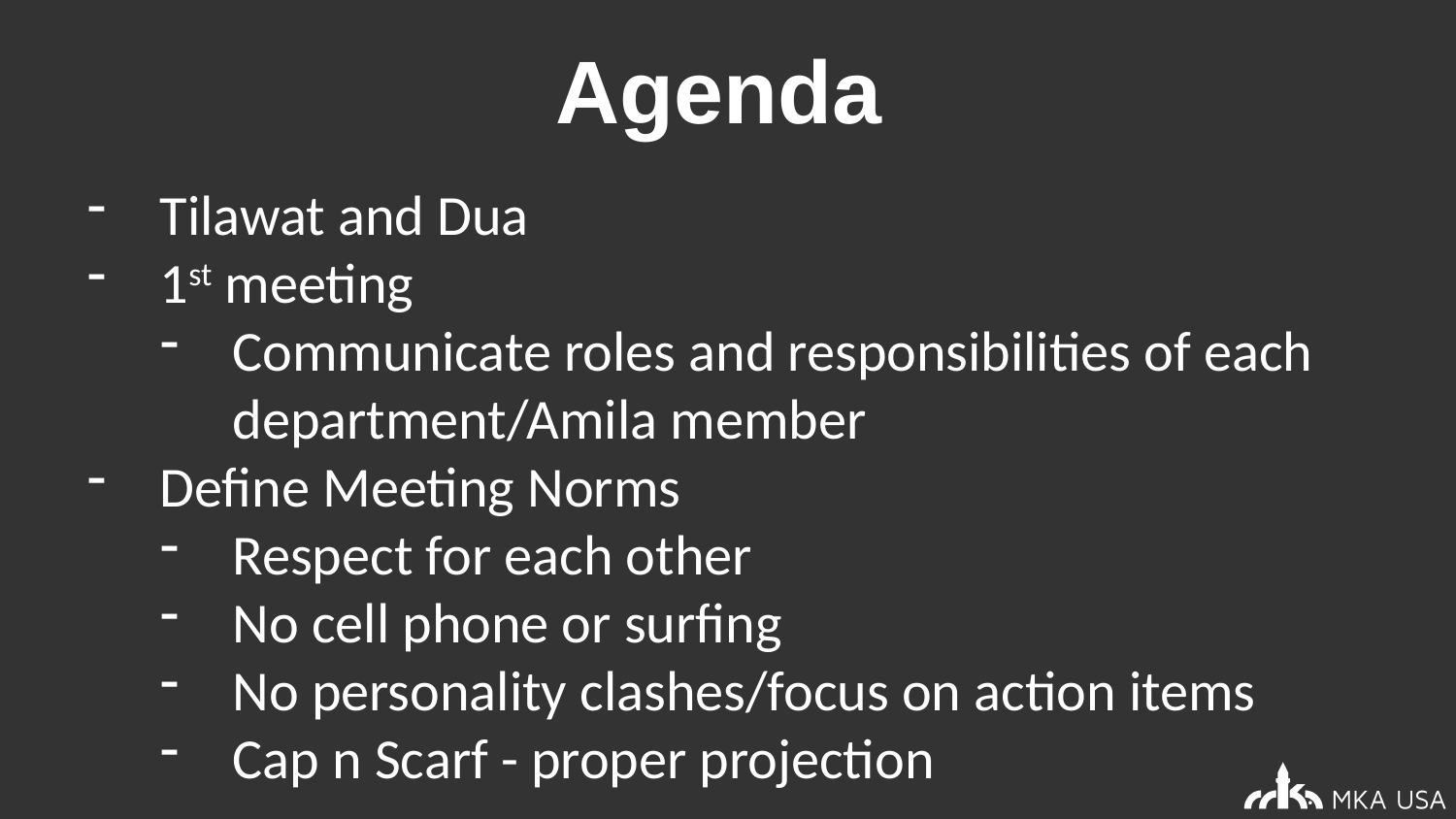

# Agenda
Tilawat and Dua
1st meeting
Communicate roles and responsibilities of each department/Amila member
Define Meeting Norms
Respect for each other
No cell phone or surfing
No personality clashes/focus on action items
Cap n Scarf - proper projection